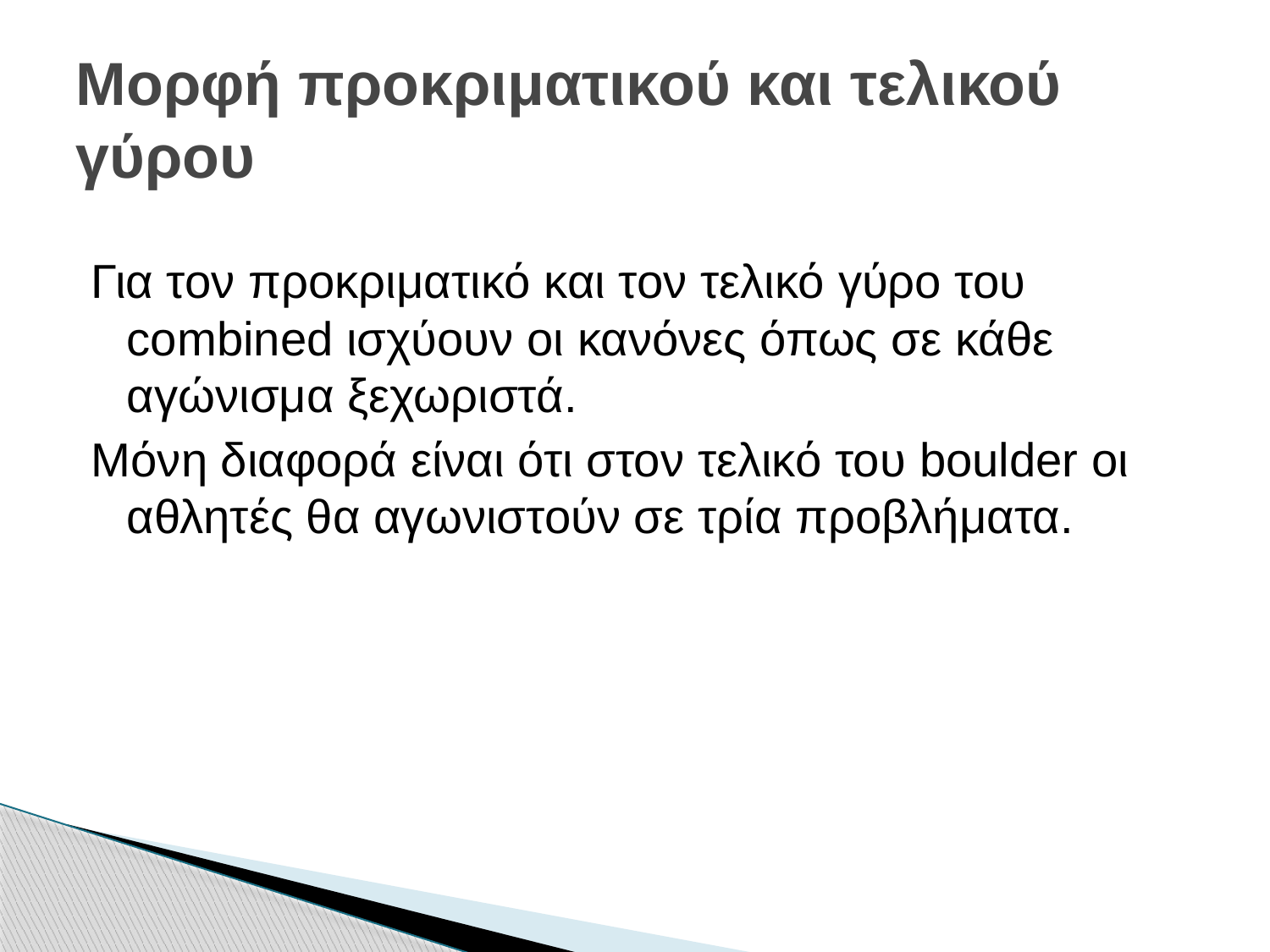

# Μορφή προκριματικού και τελικού γύρου
Για τον προκριματικό και τον τελικό γύρο του combined ισχύουν οι κανόνες όπως σε κάθε αγώνισμα ξεχωριστά.
Μόνη διαφορά είναι ότι στον τελικό του boulder οι αθλητές θα αγωνιστούν σε τρία προβλήματα.